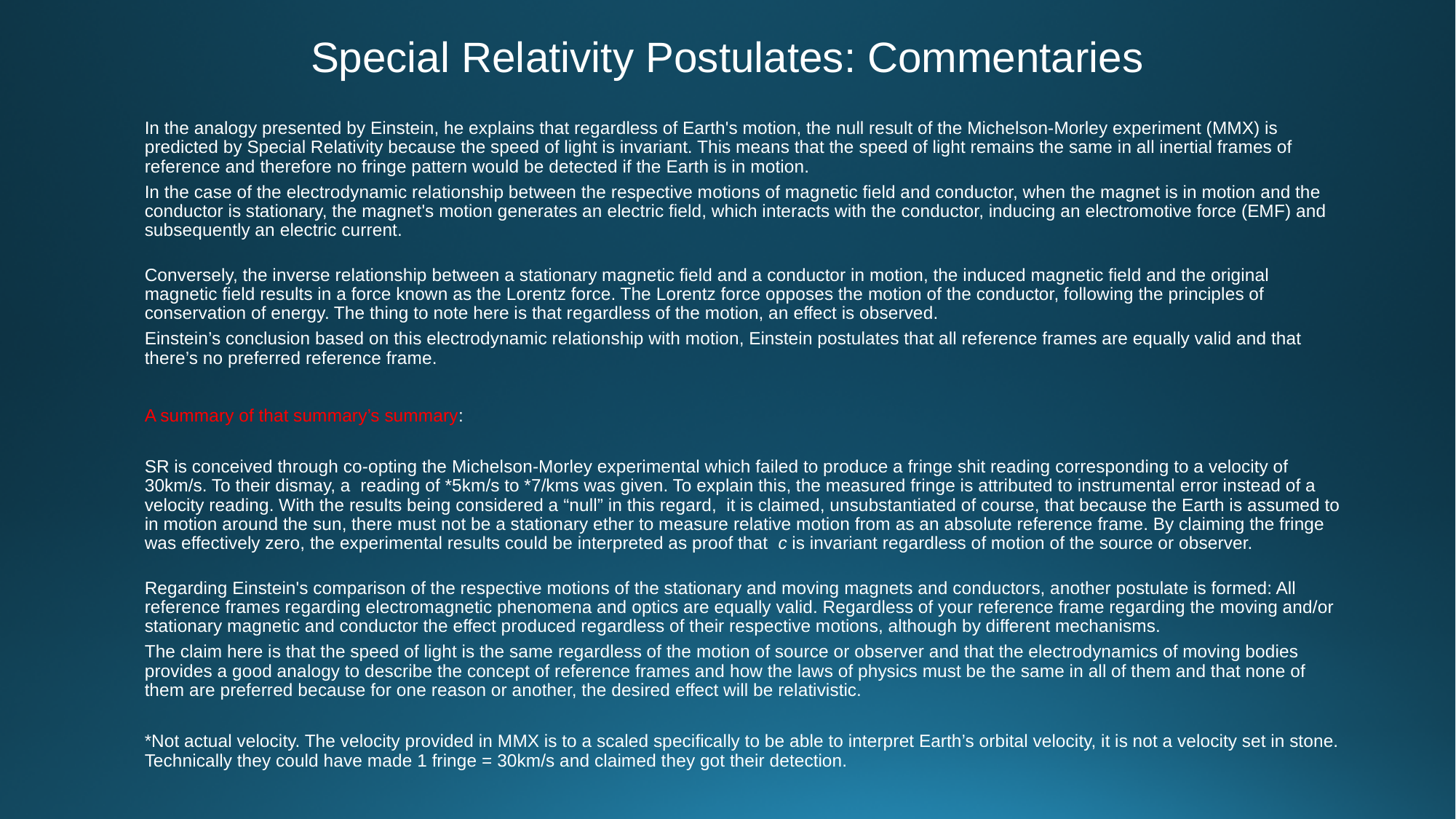

# Special Relativity Postulates: Commentaries
In the analogy presented by Einstein, he explains that regardless of Earth's motion, the null result of the Michelson-Morley experiment (MMX) is predicted by Special Relativity because the speed of light is invariant. This means that the speed of light remains the same in all inertial frames of reference and therefore no fringe pattern would be detected if the Earth is in motion.
In the case of the electrodynamic relationship between the respective motions of magnetic field and conductor, when the magnet is in motion and the conductor is stationary, the magnet's motion generates an electric field, which interacts with the conductor, inducing an electromotive force (EMF) and subsequently an electric current.
Conversely, the inverse relationship between a stationary magnetic field and a conductor in motion, the induced magnetic field and the original magnetic field results in a force known as the Lorentz force. The Lorentz force opposes the motion of the conductor, following the principles of conservation of energy. The thing to note here is that regardless of the motion, an effect is observed.
Einstein’s conclusion based on this electrodynamic relationship with motion, Einstein postulates that all reference frames are equally valid and that there’s no preferred reference frame.
A summary of that summary’s summary:

SR is conceived through co-opting the Michelson-Morley experimental which failed to produce a fringe shit reading corresponding to a velocity of 30km/s. To their dismay, a  reading of *5km/s to *7/kms was given. To explain this, the measured fringe is attributed to instrumental error instead of a velocity reading. With the results being considered a “null” in this regard,  it is claimed, unsubstantiated of course, that because the Earth is assumed to in motion around the sun, there must not be a stationary ether to measure relative motion from as an absolute reference frame. By claiming the fringe was effectively zero, the experimental results could be interpreted as proof that  c is invariant regardless of motion of the source or observer.
Regarding Einstein's comparison of the respective motions of the stationary and moving magnets and conductors, another postulate is formed: All reference frames regarding electromagnetic phenomena and optics are equally valid. Regardless of your reference frame regarding the moving and/or stationary magnetic and conductor the effect produced regardless of their respective motions, although by different mechanisms.
The claim here is that the speed of light is the same regardless of the motion of source or observer and that the electrodynamics of moving bodies provides a good analogy to describe the concept of reference frames and how the laws of physics must be the same in all of them and that none of them are preferred because for one reason or another, the desired effect will be relativistic.

*Not actual velocity. The velocity provided in MMX is to a scaled specifically to be able to interpret Earth’s orbital velocity, it is not a velocity set in stone. Technically they could have made 1 fringe = 30km/s and claimed they got their detection.